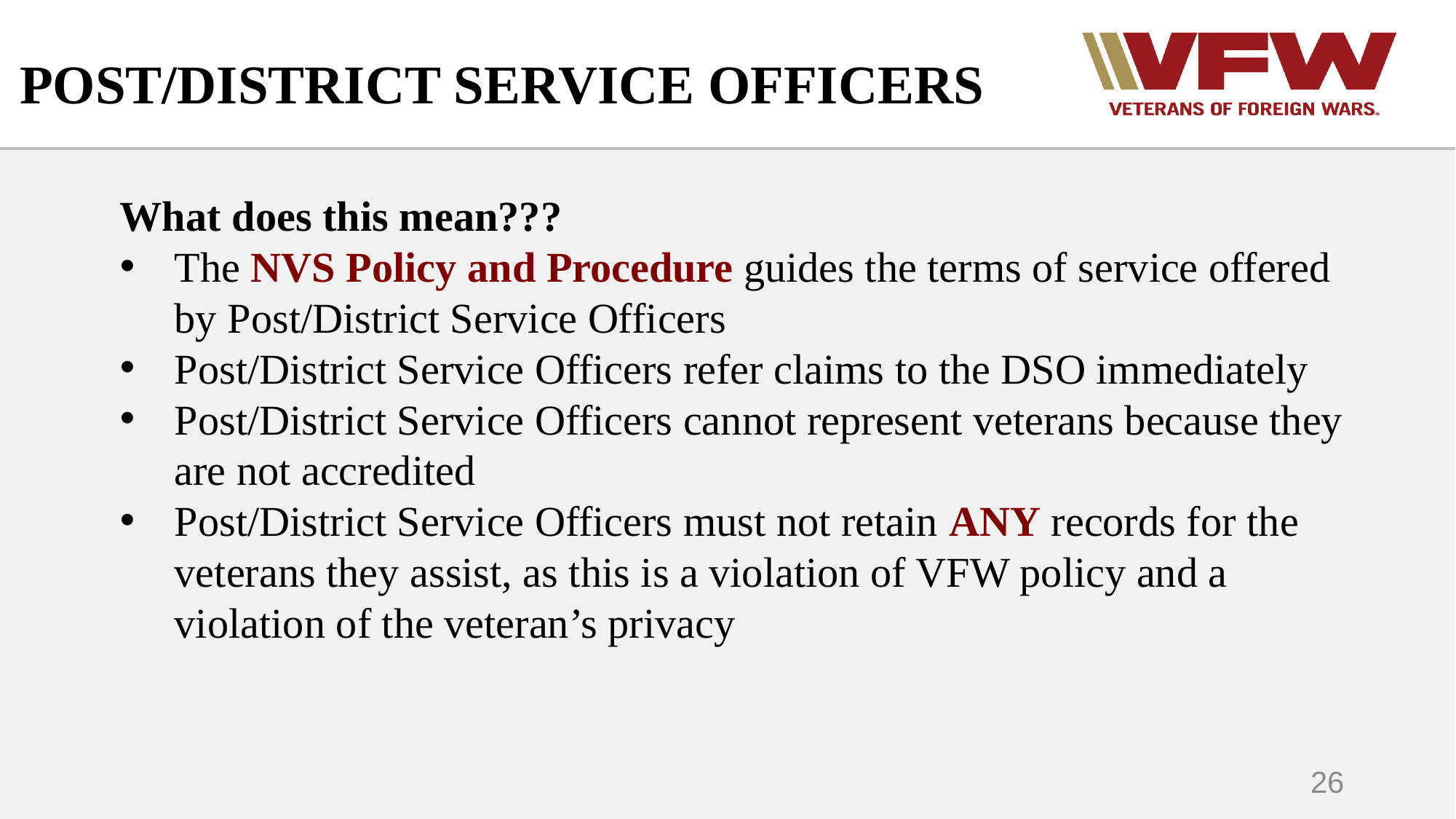

# POST/DISTRICT SERVICE OFFICERS

What does this mean???
The NVS Policy and Procedure guides the terms of service offered by Post/District Service Officers
Post/District Service Officers refer claims to the DSO immediately
Post/District Service Officers cannot represent veterans because they are not accredited
Post/District Service Officers must not retain ANY records for the veterans they assist, as this is a violation of VFW policy and a violation of the veteran’s privacy
26